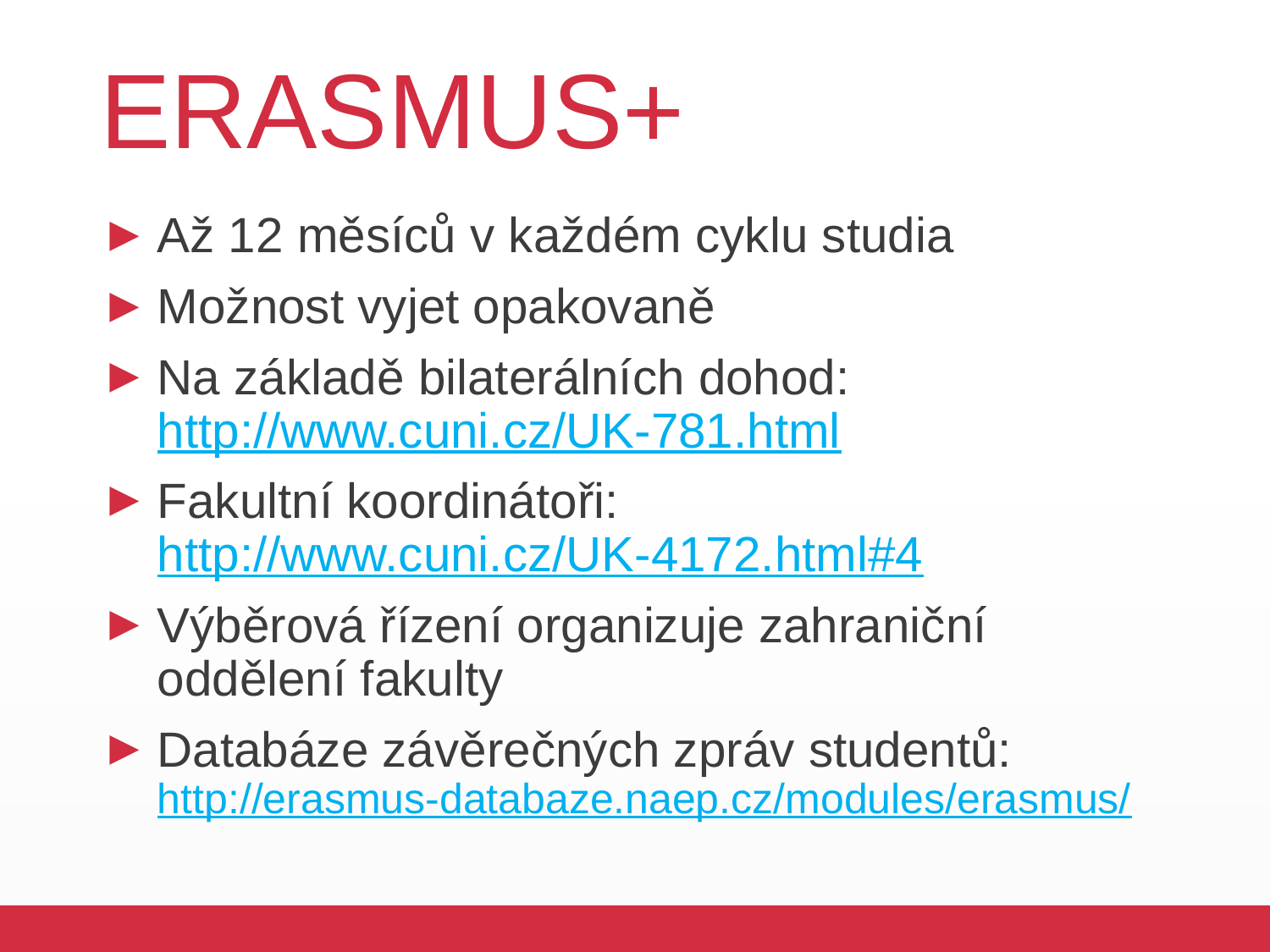

# ERASMUS+
Až 12 měsíců v každém cyklu studia
Možnost vyjet opakovaně
Na základě bilaterálních dohod: http://www.cuni.cz/UK-781.html
Fakultní koordinátoři:
http://www.cuni.cz/UK-4172.html#4
Výběrová řízení organizuje zahraniční oddělení fakulty
Databáze závěrečných zpráv studentů:
http://erasmus-databaze.naep.cz/modules/erasmus/